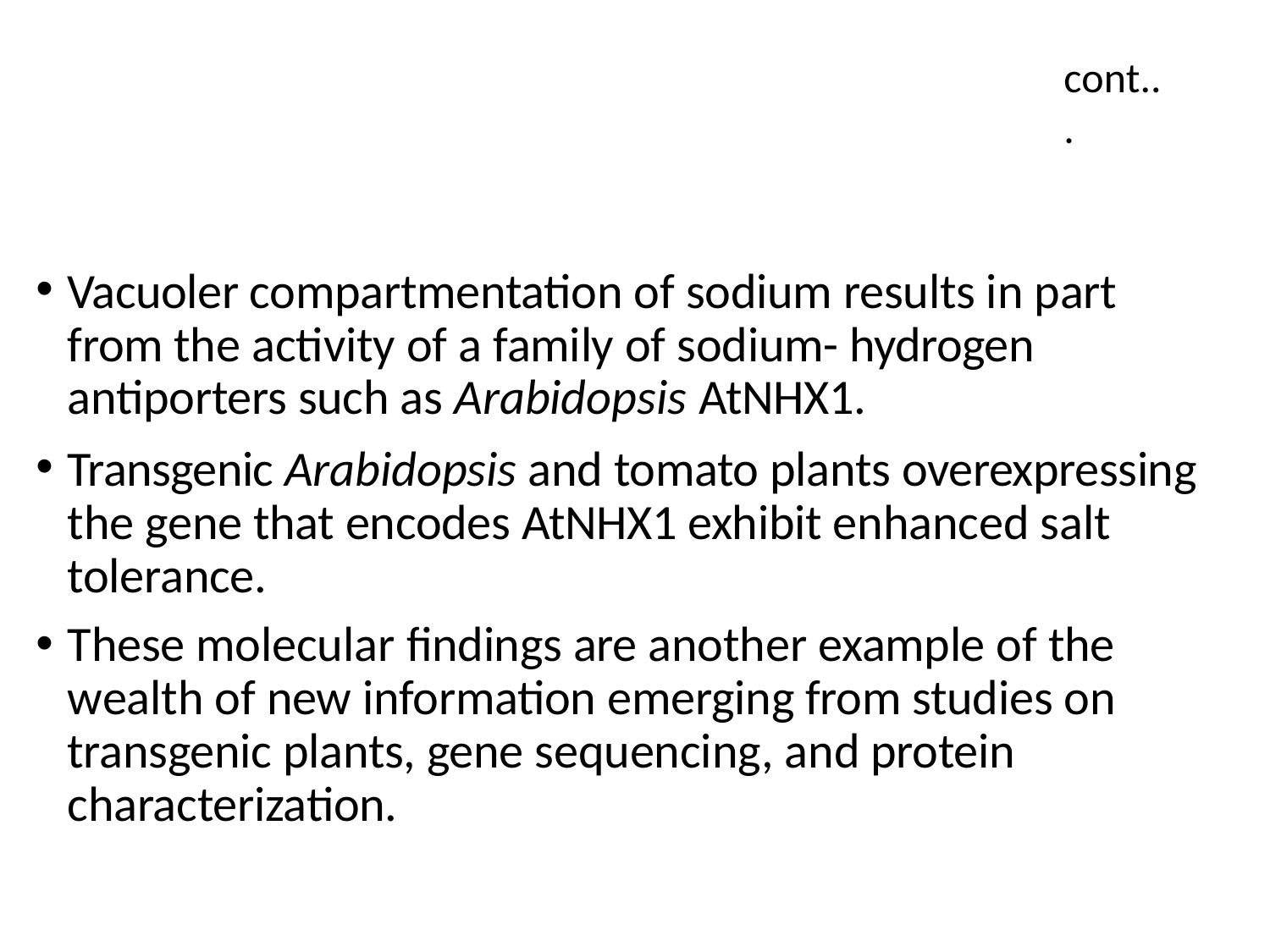

cont...
Vacuoler compartmentation of sodium results in part  from the activity of a family of sodium- hydrogen  antiporters such as Arabidopsis AtNHX1.
Transgenic Arabidopsis and tomato plants overexpressing  the gene that encodes AtNHX1 exhibit enhanced salt  tolerance.
These molecular findings are another example of the  wealth of new information emerging from studies on  transgenic plants, gene sequencing, and protein  characterization.